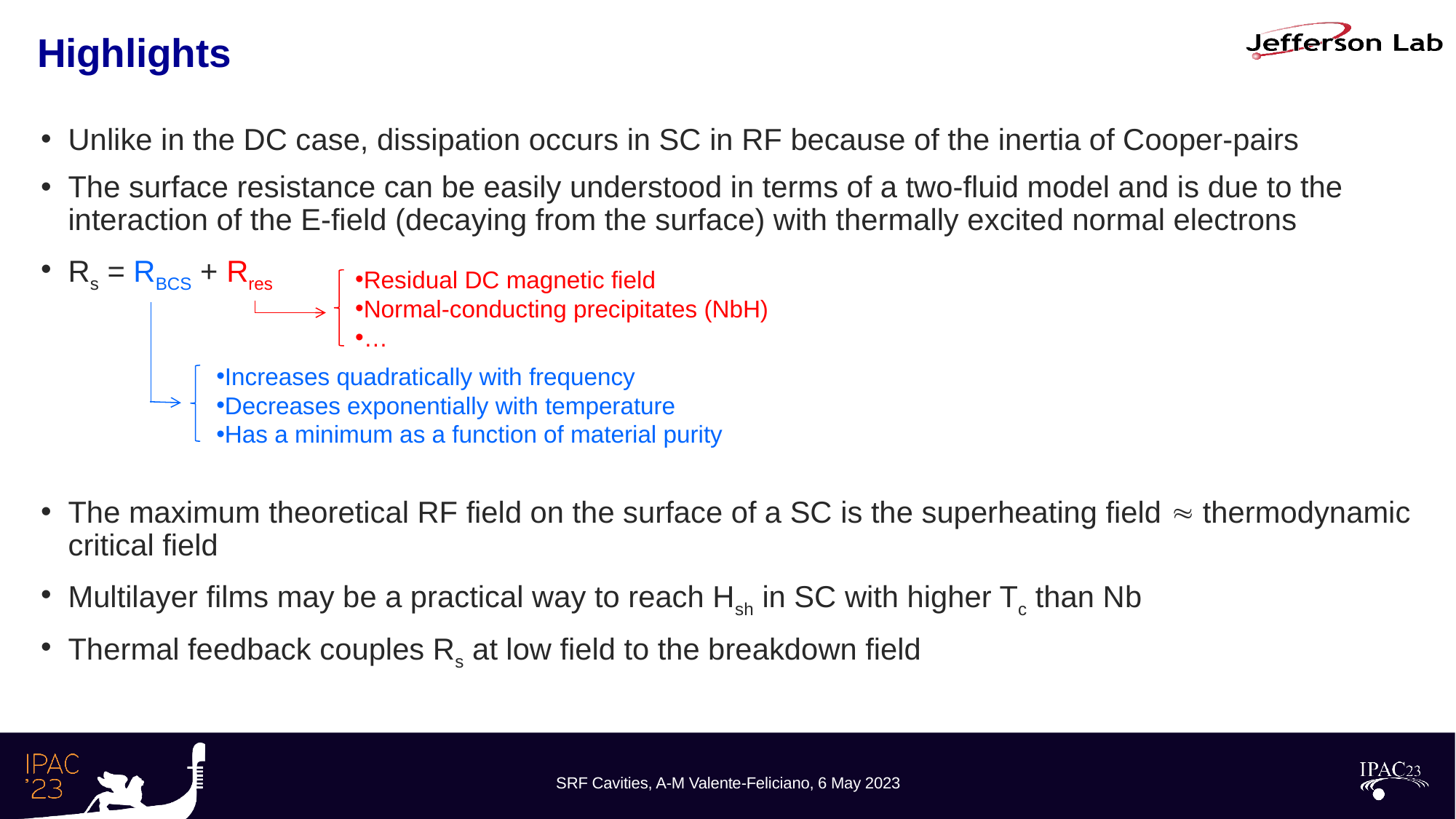

# Highlights
Unlike in the DC case, dissipation occurs in SC in RF because of the inertia of Cooper-pairs
The surface resistance can be easily understood in terms of a two-fluid model and is due to the interaction of the E-field (decaying from the surface) with thermally excited normal electrons
Rs = RBCS + Rres

The maximum theoretical RF field on the surface of a SC is the superheating field ≈ thermodynamic critical field
Multilayer films may be a practical way to reach Hsh in SC with higher Tc than Nb
Thermal feedback couples Rs at low field to the breakdown field
Residual DC magnetic field
Normal-conducting precipitates (NbH)
…

Increases quadratically with frequency
Decreases exponentially with temperature
Has a minimum as a function of material purity

SRF Cavities, A-M Valente-Feliciano, 6 May 2023